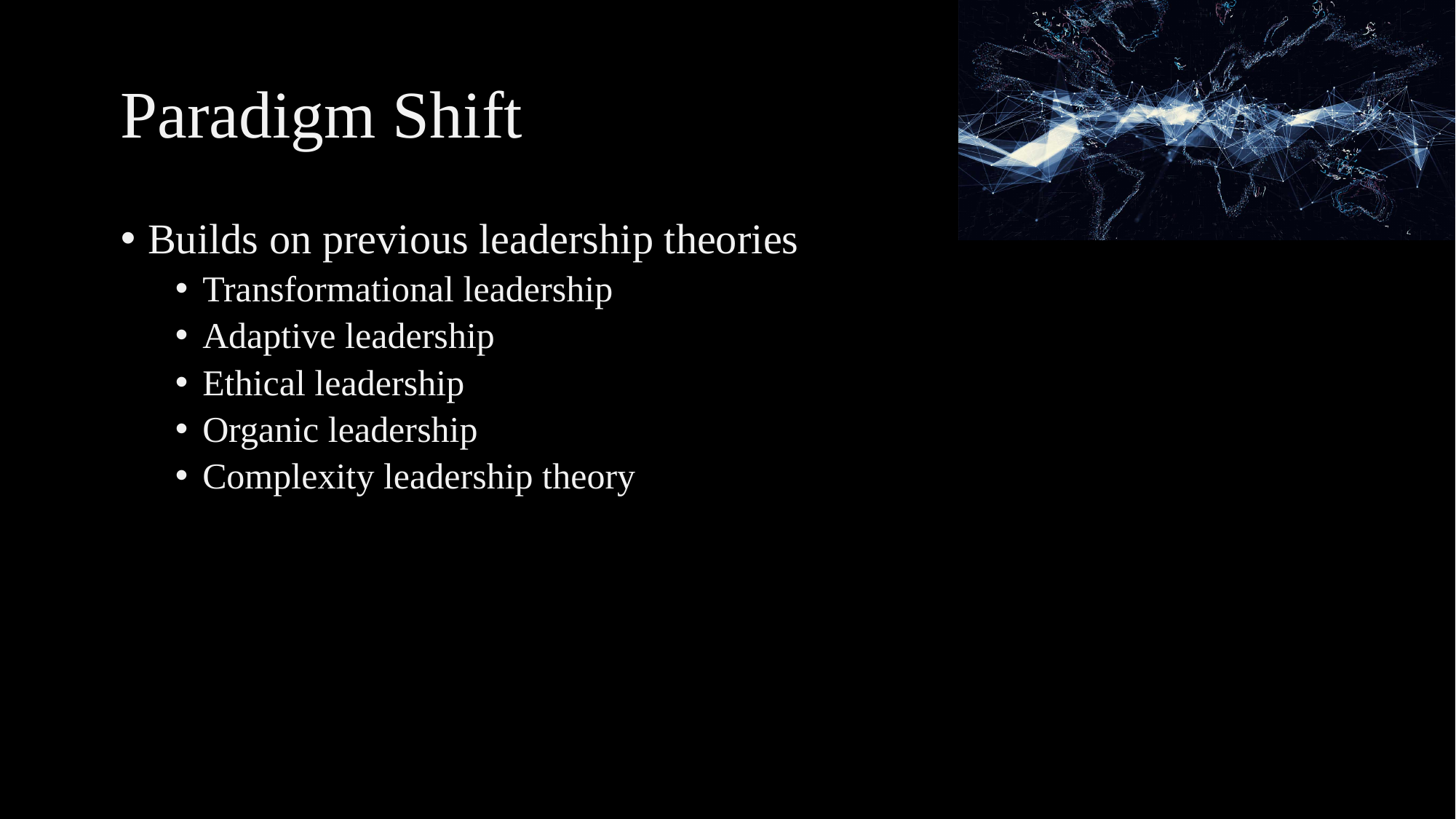

# Paradigm Shift
Builds on previous leadership theories
Transformational leadership
Adaptive leadership
Ethical leadership
Organic leadership
Complexity leadership theory